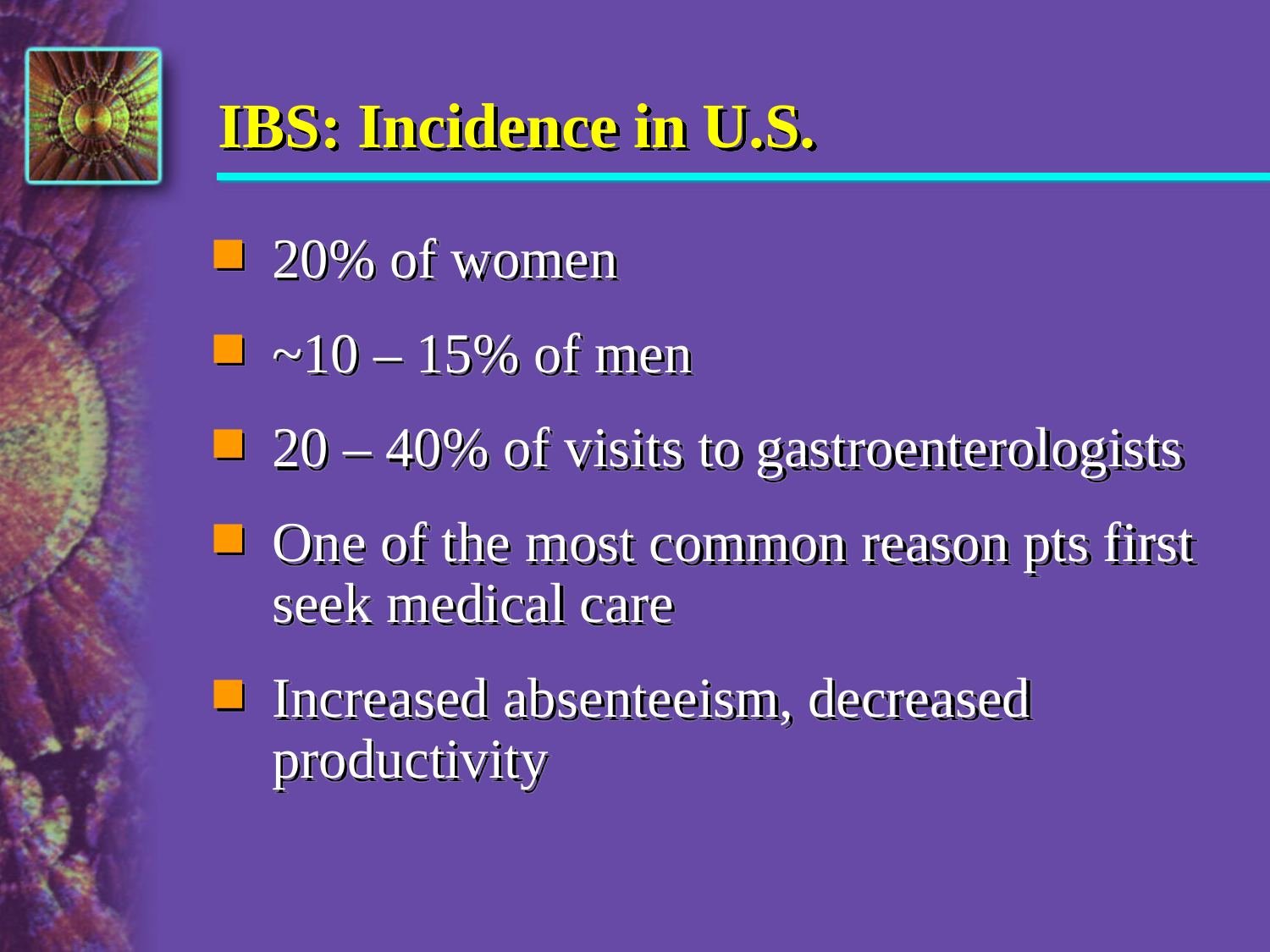

# IBS: Incidence in U.S.
20% of women
~10 – 15% of men
20 – 40% of visits to gastroenterologists
One of the most common reason pts first seek medical care
Increased absenteeism, decreased productivity